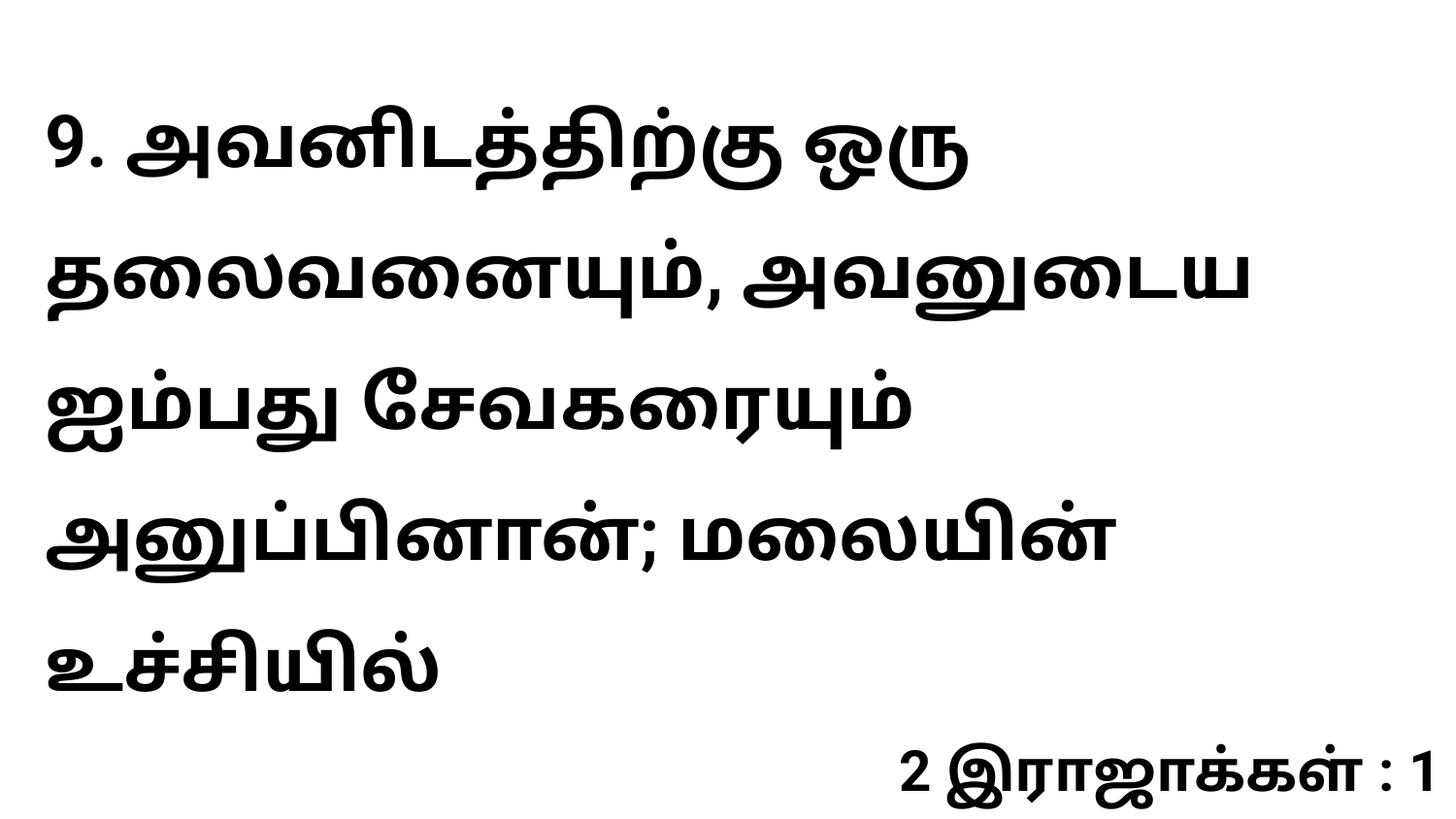

9. அவனிடத்திற்கு ஒரு தலைவனையும், அவனுடைய ஐம்பது சேவகரையும் அனுப்பினான்; மலையின் உச்சியில்
2 இராஜாக்கள் : 1